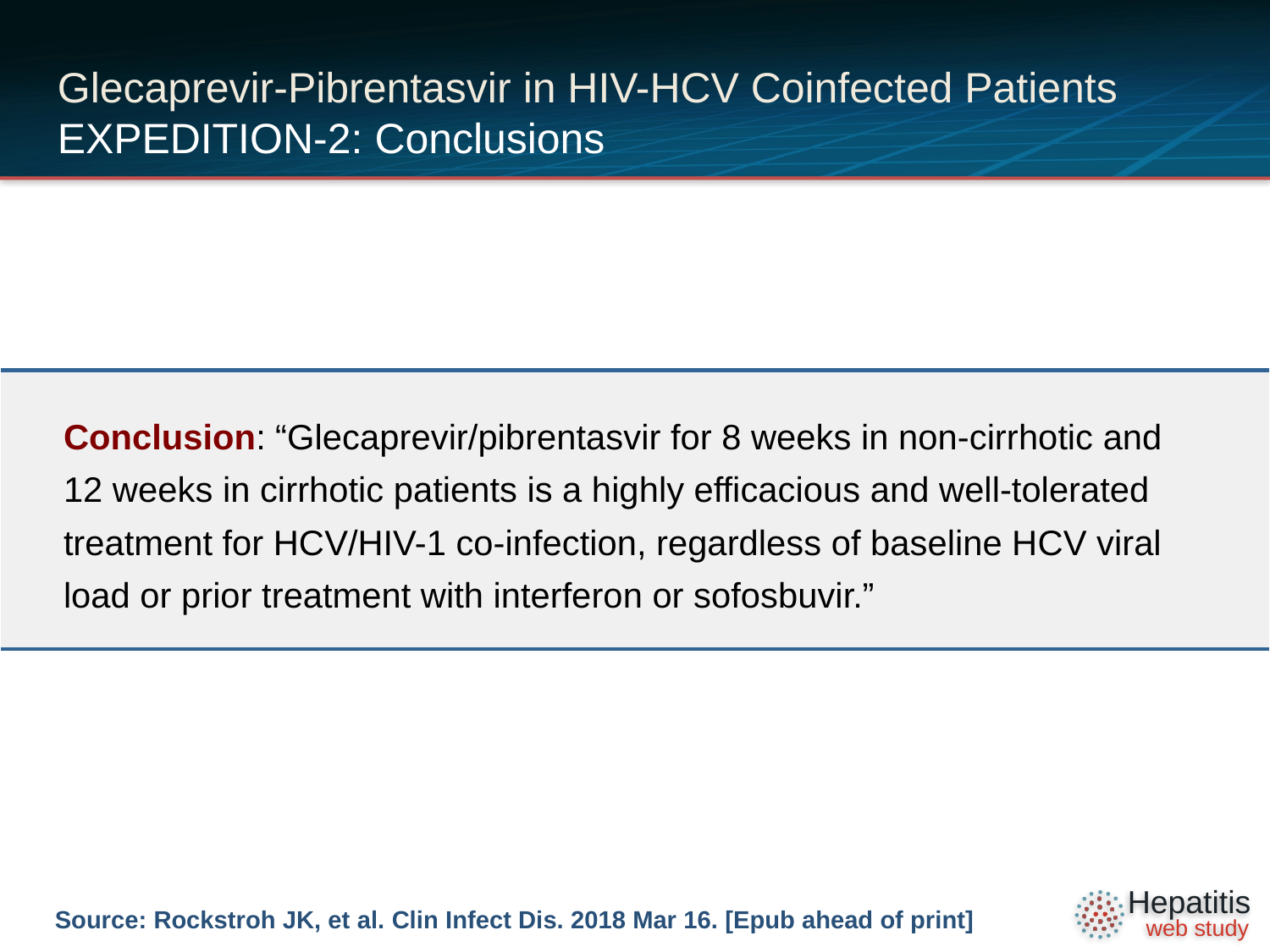

# Glecaprevir-Pibrentasvir in HIV-HCV Coinfected Patients EXPEDITION-2: Conclusions
| Conclusion: “Glecaprevir/pibrentasvir for 8 weeks in non-cirrhotic and 12 weeks in cirrhotic patients is a highly efficacious and well-tolerated treatment for HCV/HIV-1 co-infection, regardless of baseline HCV viral load or prior treatment with interferon or sofosbuvir.” |
| --- |
Source: Rockstroh JK, et al. Clin Infect Dis. 2018 Mar 16. [Epub ahead of print]